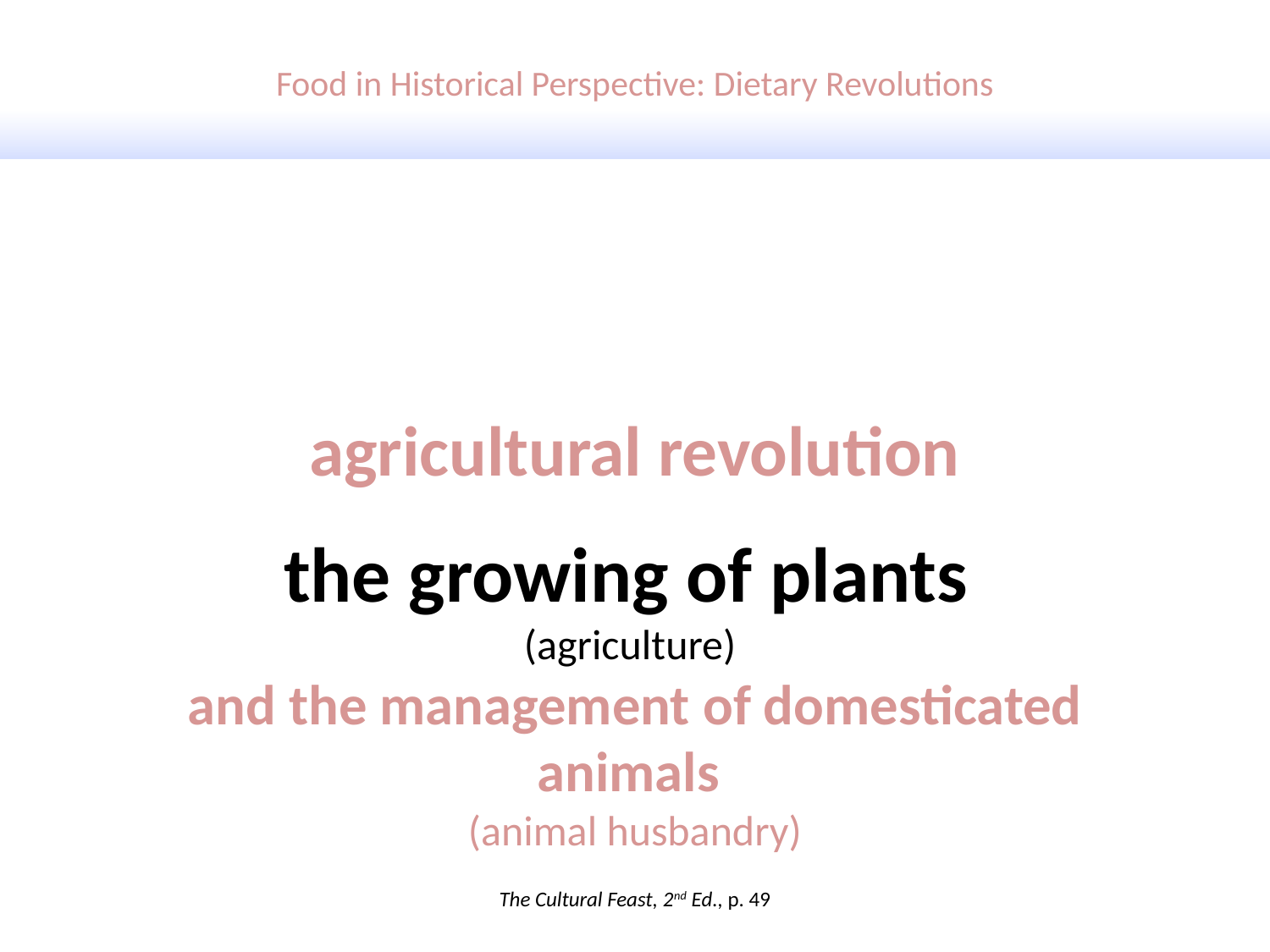

Food in Historical Perspective: Dietary Revolutions

agricultural revolution

the growing of plants
(agriculture)
and the management of domesticated animals
(animal husbandry)
The Cultural Feast, 2nd Ed., p. 49